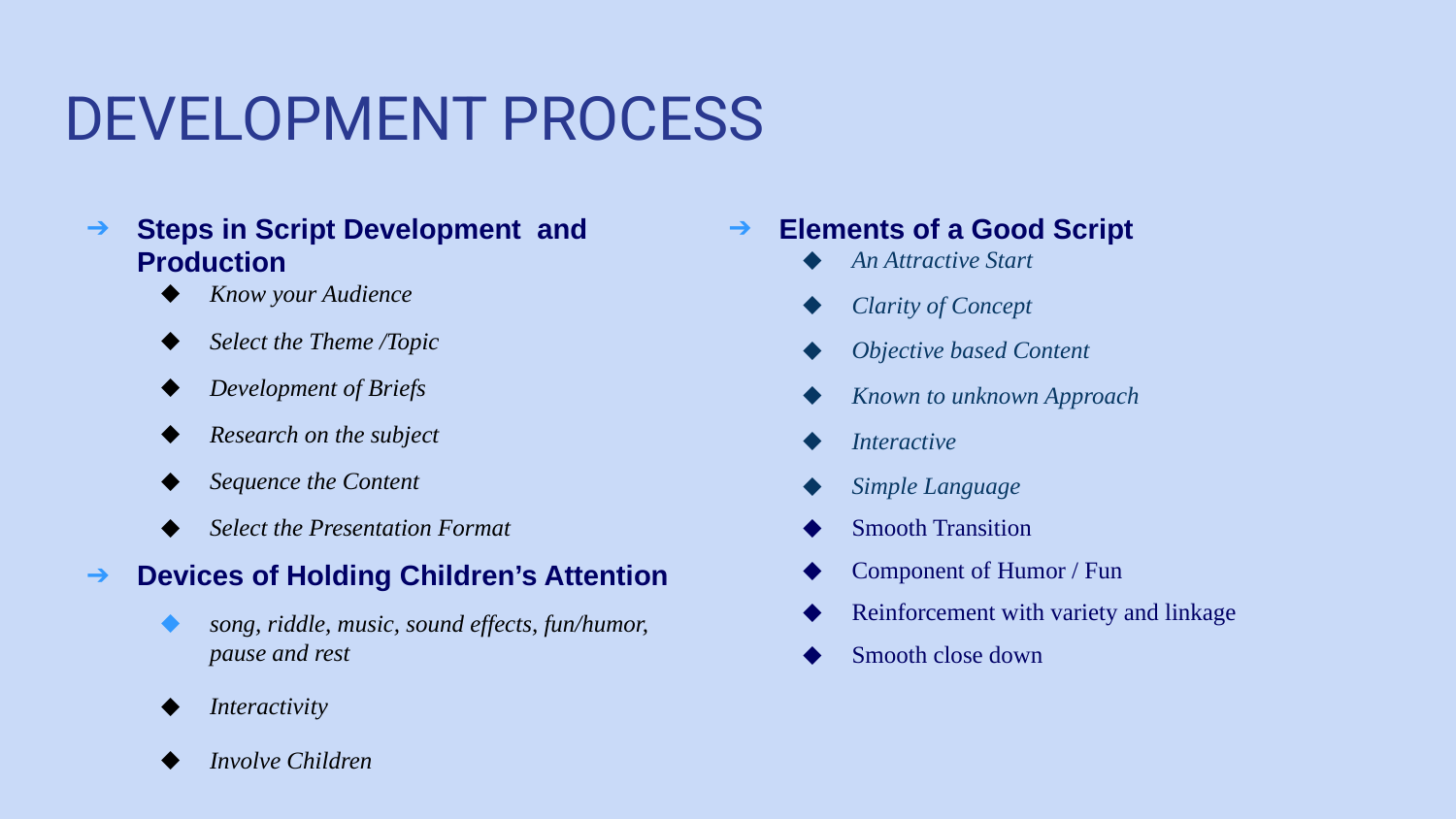

# DEVELOPMENT PROCESS
Steps in Script Development  and Production
Know your Audience
Select the Theme /Topic
Development of Briefs
Research on the subject
Sequence the Content
Select the Presentation Format
Devices of Holding Children’s Attention
song, riddle, music, sound effects, fun/humor, pause and rest
Interactivity
Involve Children
Elements of a Good Script
An Attractive Start
Clarity of Concept
Objective based Content
Known to unknown Approach
Interactive
Simple Language
Smooth Transition
Component of Humor / Fun
Reinforcement with variety and linkage
Smooth close down